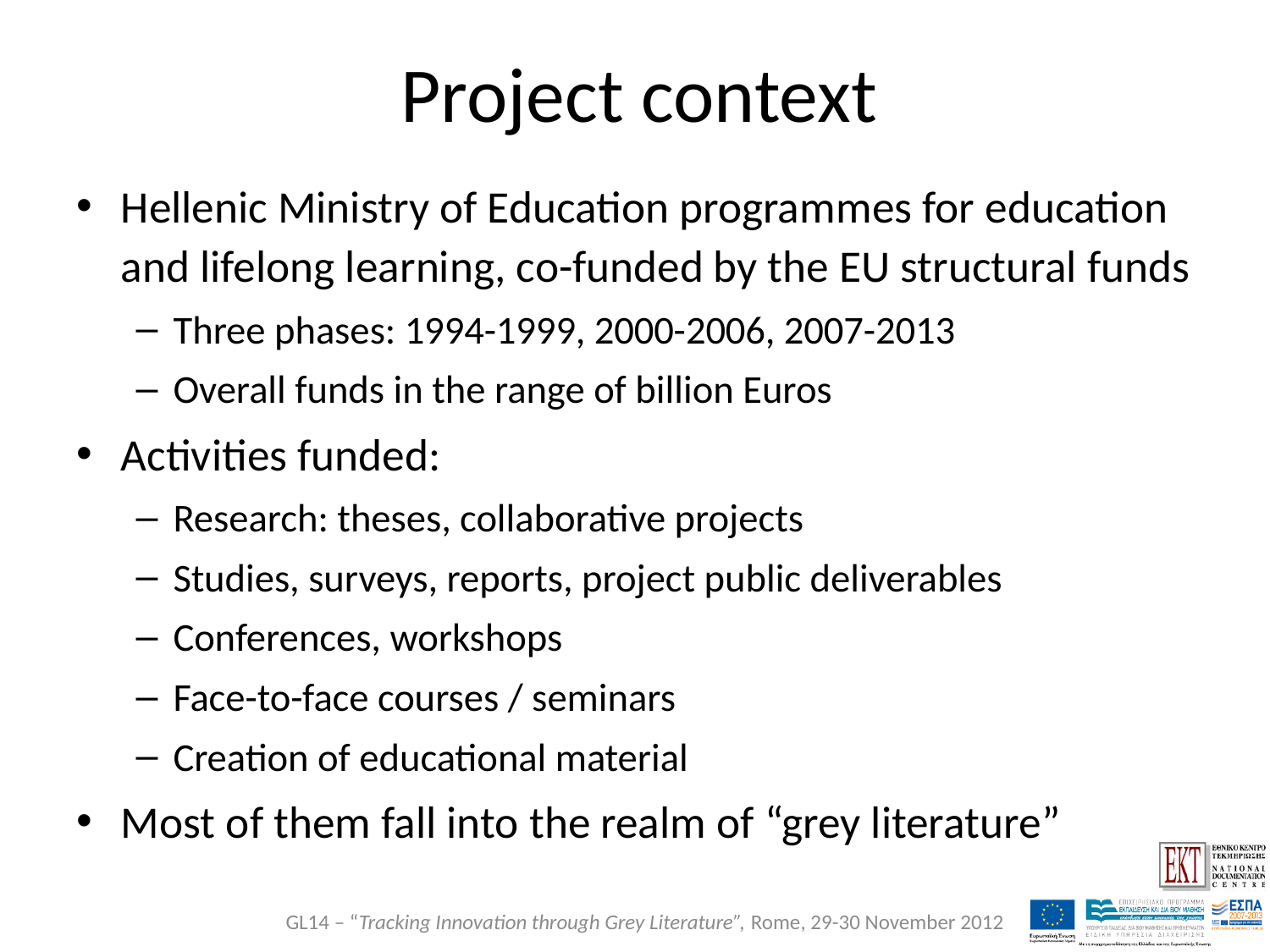

# Project context
Hellenic Ministry of Education programmes for education and lifelong learning, co-funded by the EU structural funds
Three phases: 1994-1999, 2000-2006, 2007-2013
Overall funds in the range of billion Euros
Activities funded:
Research: theses, collaborative projects
Studies, surveys, reports, project public deliverables
Conferences, workshops
Face-to-face courses / seminars
Creation of educational material
Most of them fall into the realm of “grey literature”

GL14 – “Tracking Innovation through Grey Literature”, Rome, 29-30 November 2012